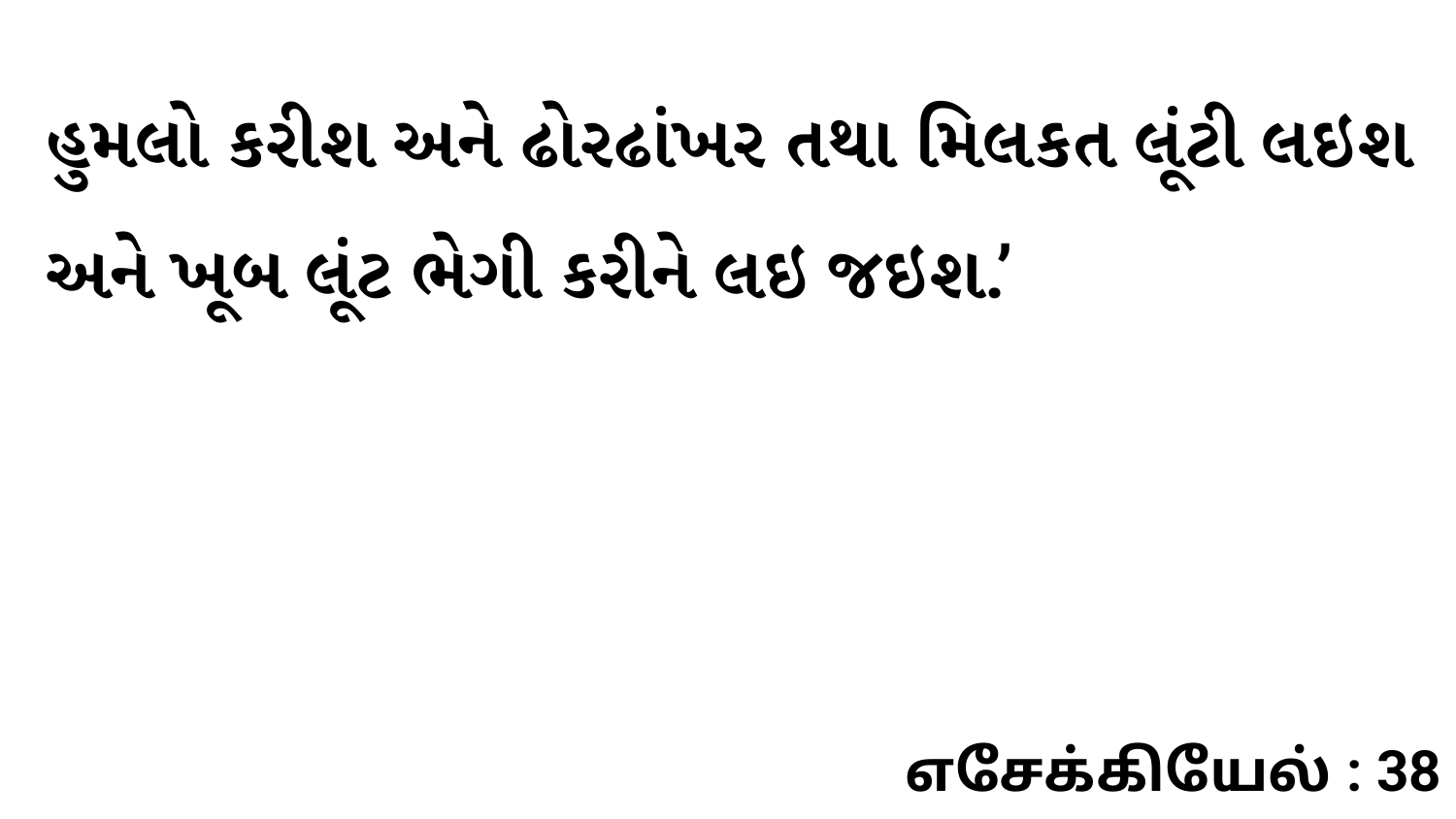

હુમલો કરીશ અને ઢોરઢાંખર તથા મિલકત લૂંટી લઇશ અને ખૂબ લૂંટ ભેગી કરીને લઇ જઇશ.’
எசேக்கியேல் : 38